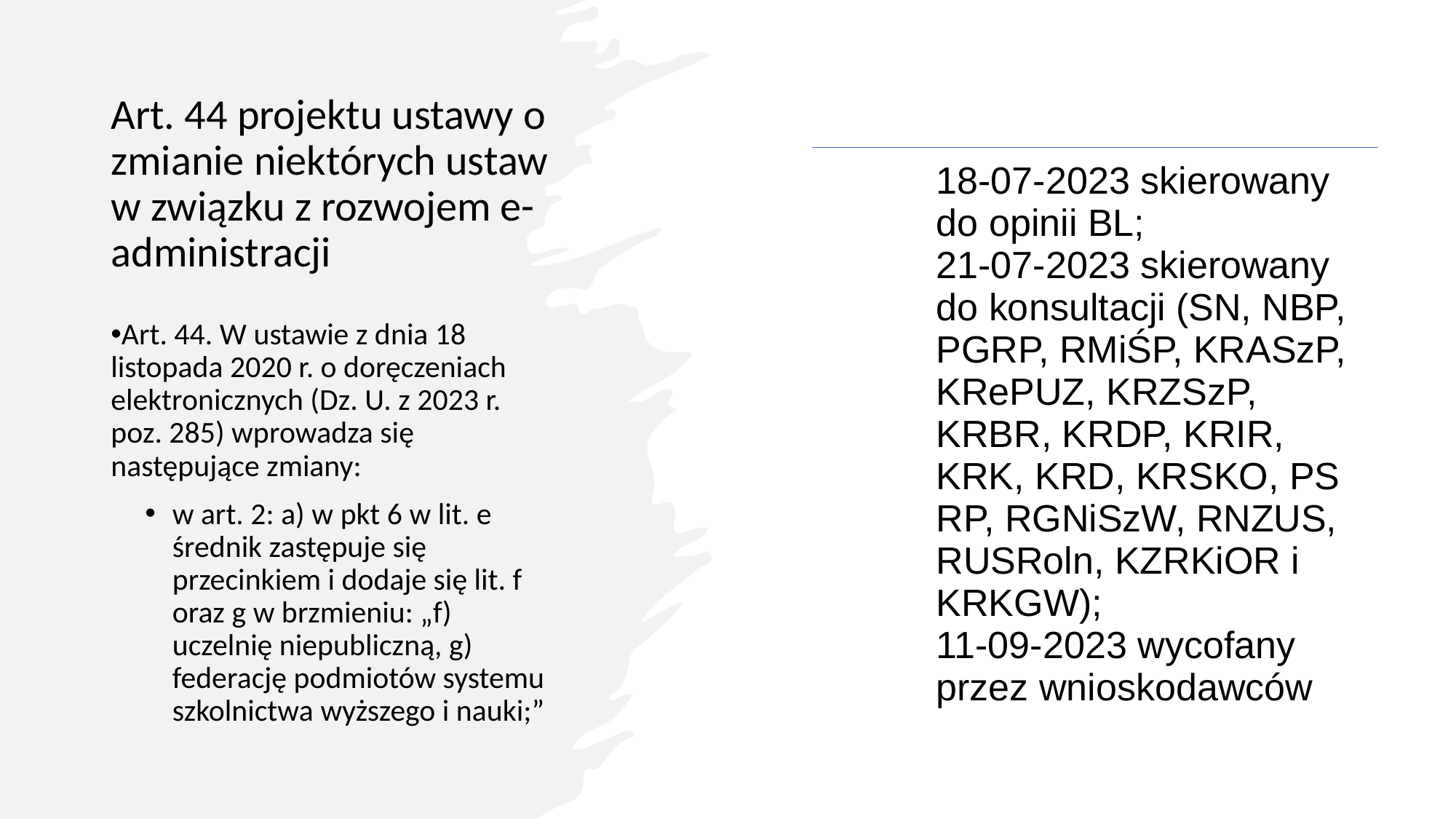

# Art. 44 projektu ustawy o zmianie niektórych ustaw w związku z rozwojem e-administracji
|  | 18-07-2023 skierowany do opinii BL; 21-07-2023 skierowany do konsultacji (SN, NBP, PGRP, RMiŚP, KRASzP, KRePUZ, KRZSzP, KRBR, KRDP, KRIR, KRK, KRD, KRSKO, PS RP, RGNiSzW, RNZUS, RUSRoln, KZRKiOR i KRKGW); 11-09-2023 wycofany przez wnioskodawców |
| --- | --- |
Art. 44. W ustawie z dnia 18 listopada 2020 r. o doręczeniach elektronicznych (Dz. U. z 2023 r. poz. 285) wprowadza się następujące zmiany:
w art. 2: a) w pkt 6 w lit. e średnik zastępuje się przecinkiem i dodaje się lit. f oraz g w brzmieniu: „f) uczelnię niepubliczną, g) federację podmiotów systemu szkolnictwa wyższego i nauki;”